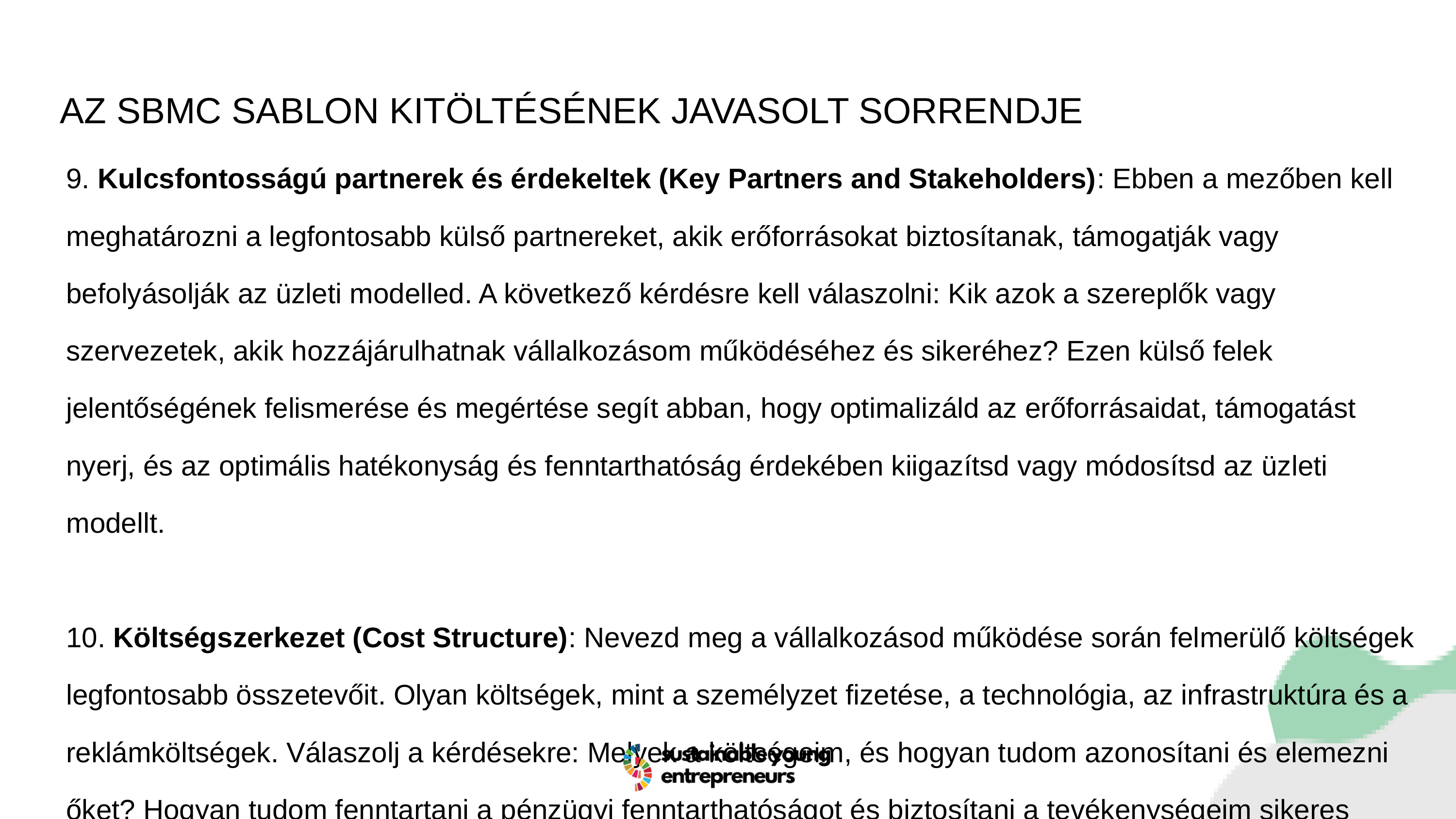

AZ SBMC SABLON KITÖLTÉSÉNEK JAVASOLT SORRENDJE
9. Kulcsfontosságú partnerek és érdekeltek (Key Partners and Stakeholders): Ebben a mezőben kell meghatározni a legfontosabb külső partnereket, akik erőforrásokat biztosítanak, támogatják vagy befolyásolják az üzleti modelled. A következő kérdésre kell válaszolni: Kik azok a szereplők vagy szervezetek, akik hozzájárulhatnak vállalkozásom működéséhez és sikeréhez? Ezen külső felek jelentőségének felismerése és megértése segít abban, hogy optimalizáld az erőforrásaidat, támogatást nyerj, és az optimális hatékonyság és fenntarthatóság érdekében kiigazítsd vagy módosítsd az üzleti modellt.

10. Költségszerkezet (Cost Structure): Nevezd meg a vállalkozásod működése során felmerülő költségek legfontosabb összetevőit. Olyan költségek, mint a személyzet fizetése, a technológia, az infrastruktúra és a reklámköltségek. Válaszolj a kérdésekre: Melyek a költségeim, és hogyan tudom azonosítani és elemezni őket? Hogyan tudom fenntartani a pénzügyi fenntarthatóságot és biztosítani a tevékenységeim sikeres végrehajtását?